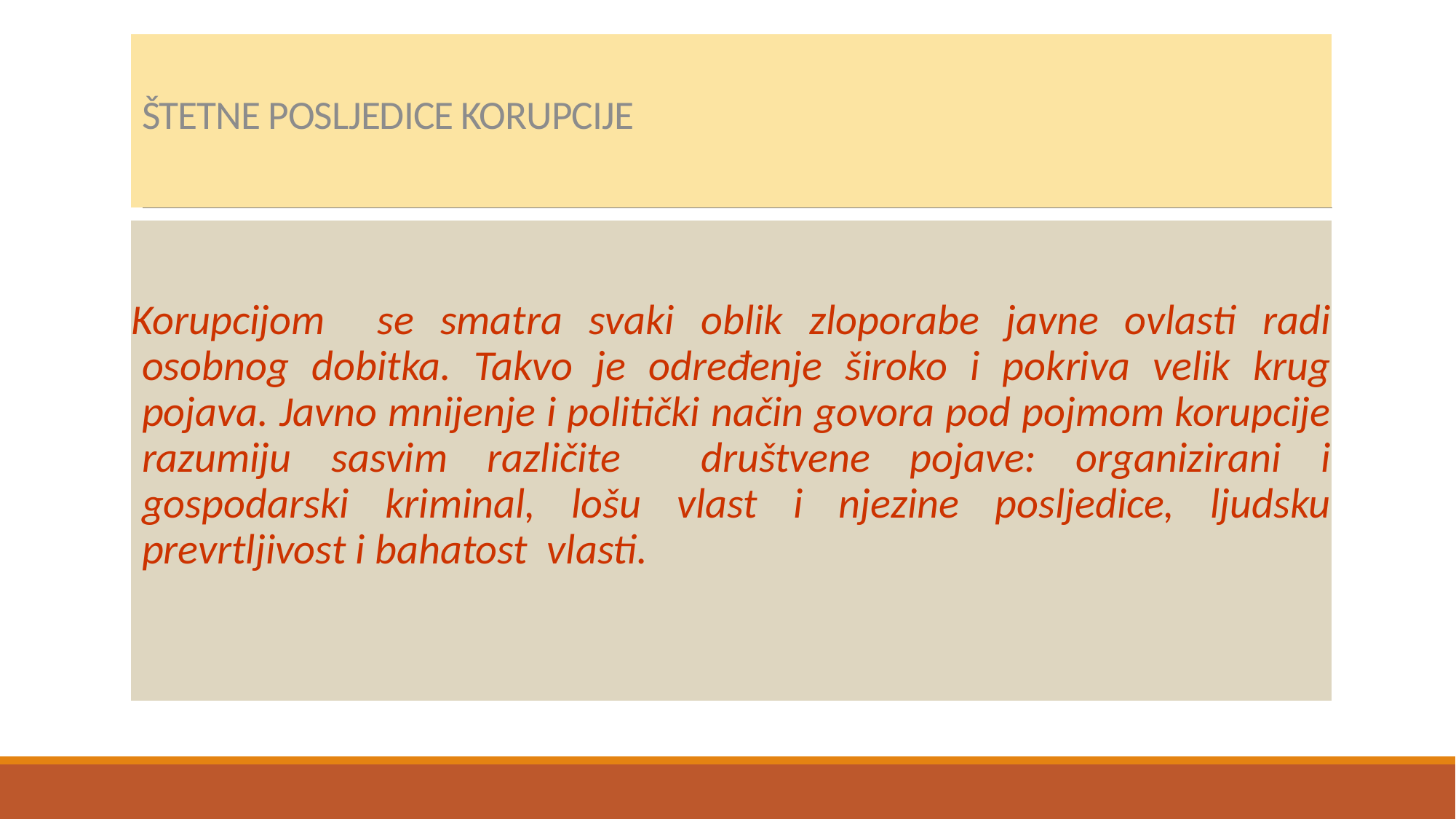

# ŠTETNE POSLJEDICE KORUPCIJE

Korupcijom  se smatra svaki oblik zloporabe javne ovlasti radi osobnog dobitka. Takvo je određenje široko i pokriva velik krug pojava. Javno mnijenje i politički način govora pod pojmom korupcije razumiju sasvim različite  društvene pojave: organizirani i gospodarski kriminal, lošu vlast i njezine posljedice, ljudsku prevrtljivost i bahatost  vlasti.